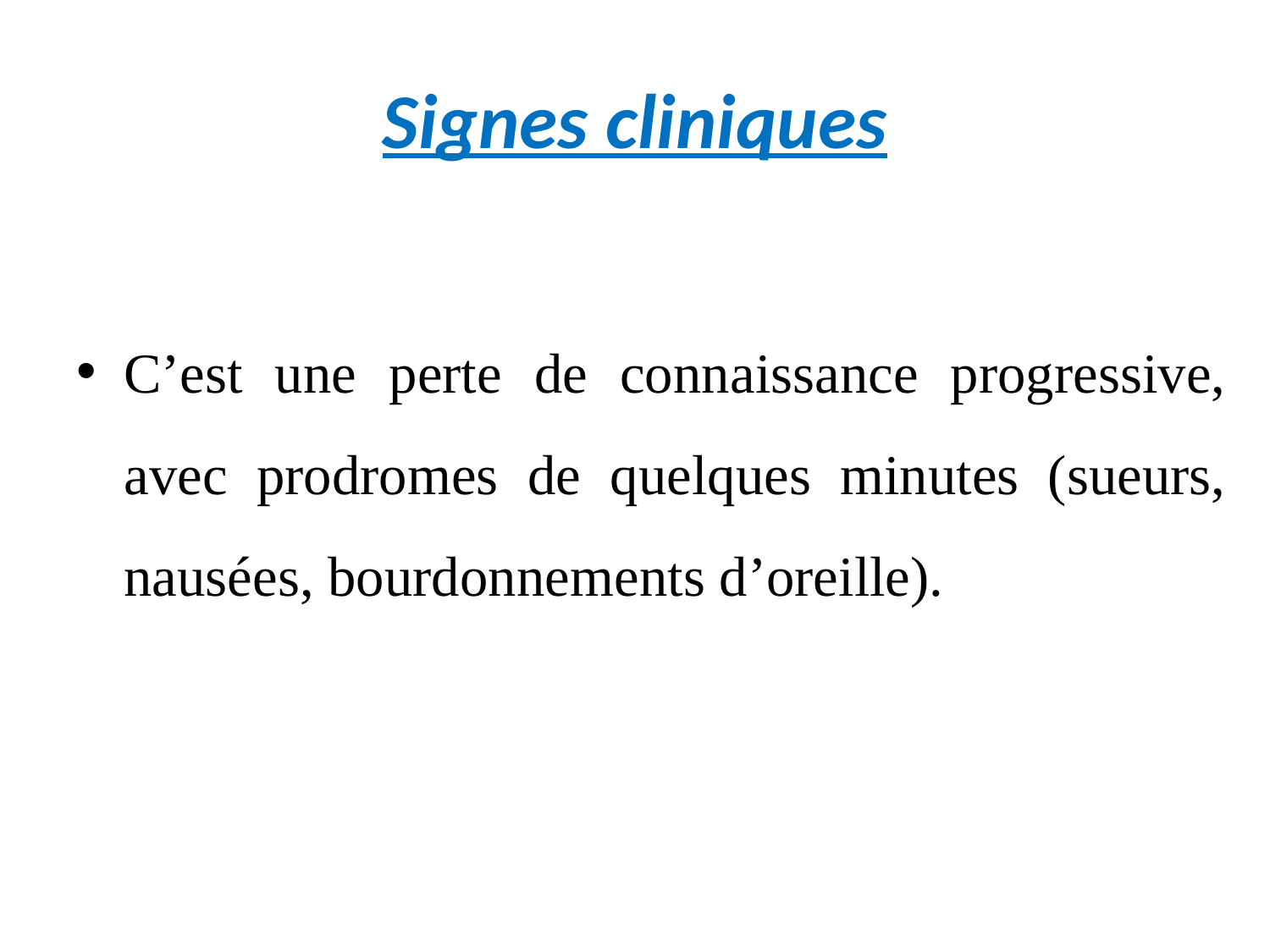

# Signes cliniques
C’est une perte de connaissance progressive, avec prodromes de quelques minutes (sueurs, nausées, bourdonnements d’oreille).